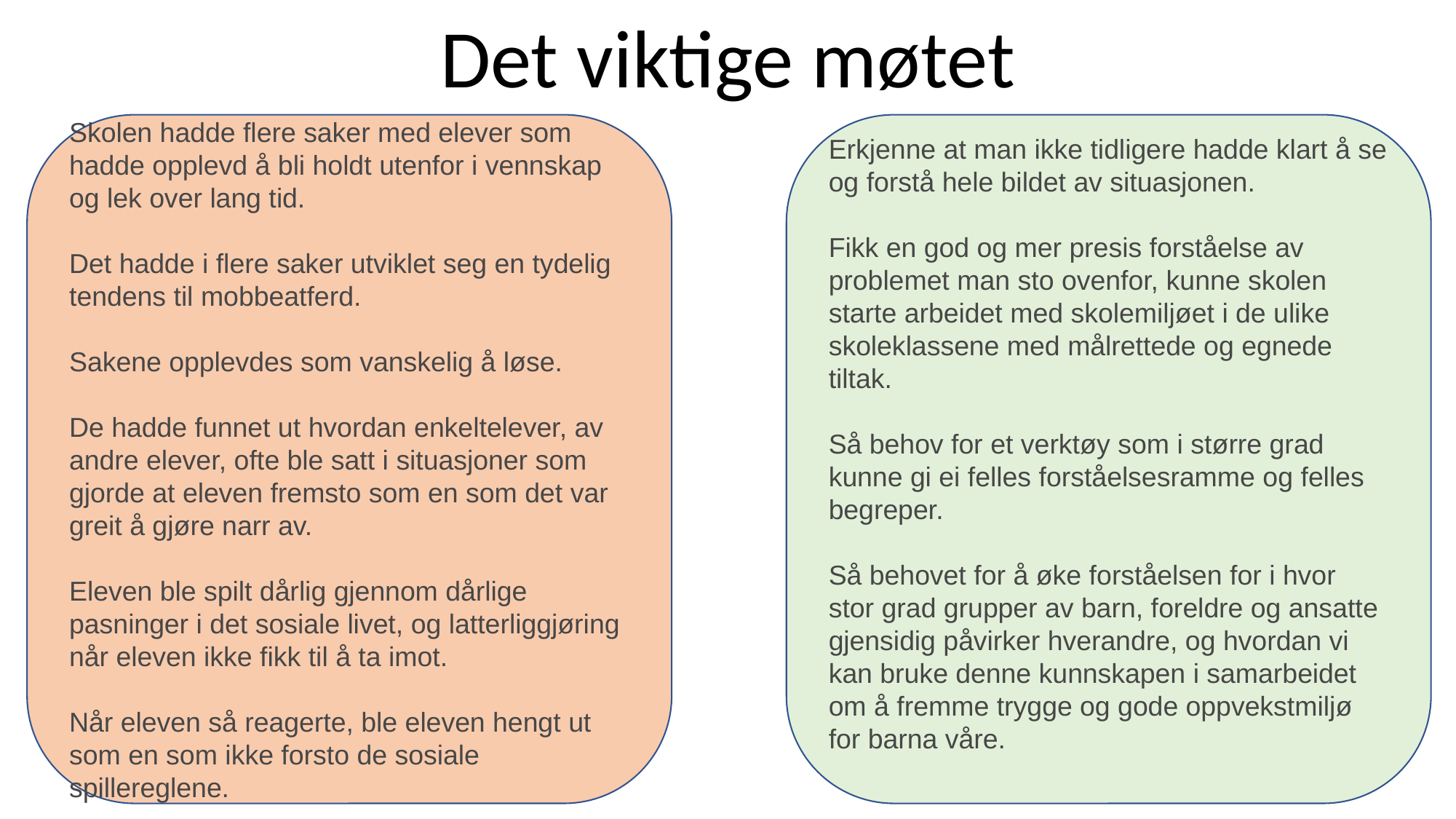

Det viktige møtet
Skolen hadde flere saker med elever som hadde opplevd å bli holdt utenfor i vennskap og lek over lang tid.

Det hadde i flere saker utviklet seg en tydelig tendens til mobbeatferd.

Sakene opplevdes som vanskelig å løse.

De hadde funnet ut hvordan enkeltelever, av andre elever, ofte ble satt i situasjoner som gjorde at eleven fremsto som en som det var greit å gjøre narr av.

Eleven ble spilt dårlig gjennom dårlige pasninger i det sosiale livet, og latterliggjøring når eleven ikke fikk til å ta imot.

Når eleven så reagerte, ble eleven hengt ut som en som ikke forsto de sosiale spillereglene.
Erkjenne at man ikke tidligere hadde klart å se og forstå hele bildet av situasjonen.

Fikk en god og mer presis forståelse av problemet man sto ovenfor, kunne skolen starte arbeidet med skolemiljøet i de ulike skoleklassene med målrettede og egnede tiltak.

Så behov for et verktøy som i større grad kunne gi ei felles forståelsesramme og felles begreper.

Så behovet for å øke forståelsen for i hvor stor grad grupper av barn, foreldre og ansatte gjensidig påvirker hverandre, og hvordan vi kan bruke denne kunnskapen i samarbeidet om å fremme trygge og gode oppvekstmiljø for barna våre.